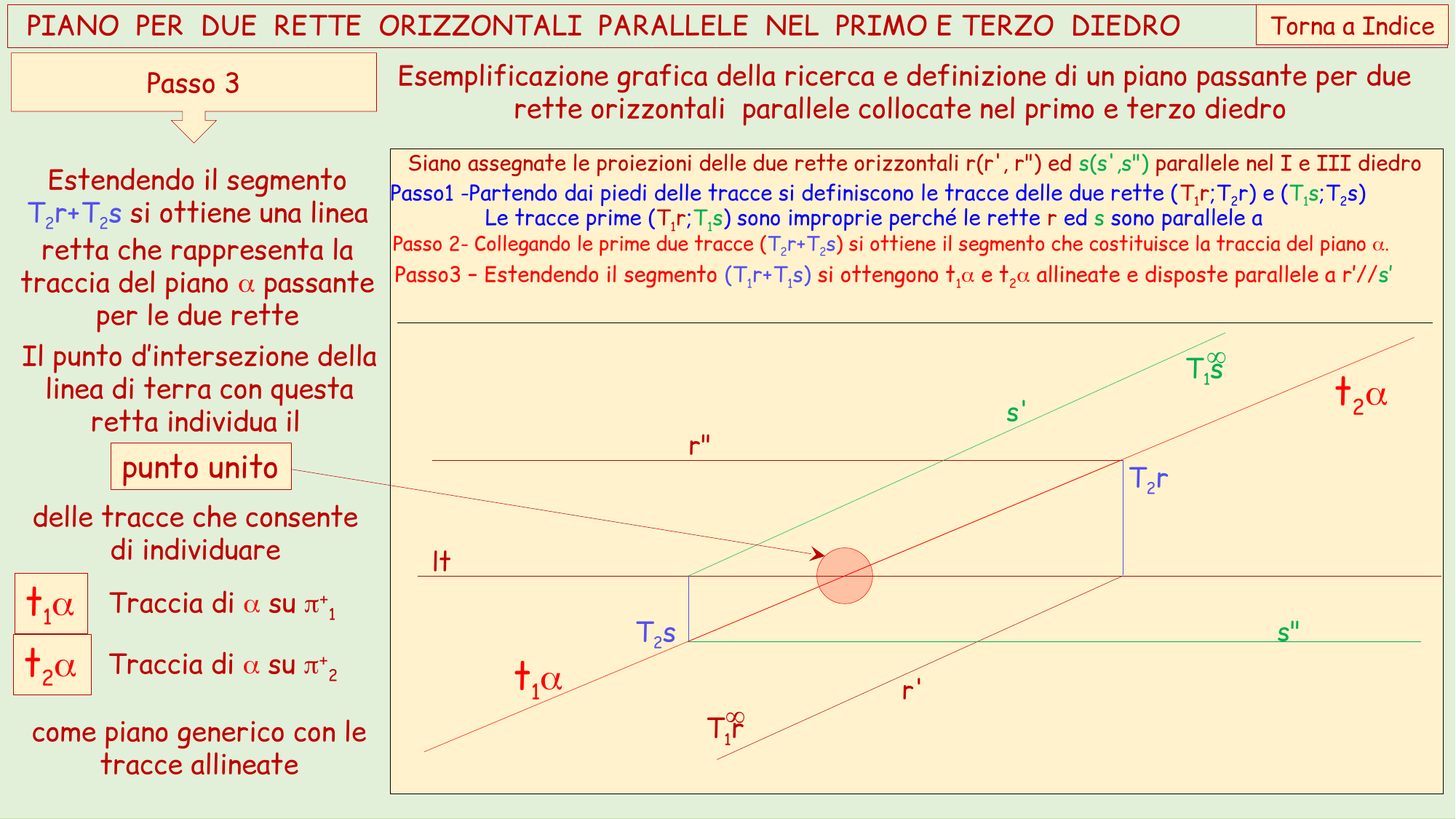

Torna a Indice
 PIANO  PER  DUE  RETTE  ORIZZONTALI  PARALLELE  NEL  PRIMO E TERZO  DIEDRO
Passo 3
Esemplificazione grafica della ricerca e definizione di un piano passante per due rette orizzontali  parallele collocate nel primo e terzo diedro

Siano assegnate le proiezioni delle due rette orizzontali r(r', r") ed s(s',s") parallele nel I e III diedro

∞

T1s
s'
r"
T2r
lt

T2s
s"
r'
∞

T1r
Passo1 -Partendo dai piedi delle tracce si definiscono le tracce delle due rette (T1r;T2r) e (T1s;T2s)
Le tracce prime (T1r;T1s) sono improprie perché le rette r ed s sono parallele a
Passo 2- Collegando le prime due tracce (T2r+T2s) si ottiene il segmento che costituisce la traccia del piano α.
Estendendo il segmento T2r+T2s si ottiene una linea retta che rappresenta la traccia del piano α passante per le due rette
Passo3 – Estendendo il segmento (T1r+T1s) si ottengono t1α e t2α allineate e disposte parallele a r’//s’
Il punto d’intersezione della linea di terra con questa retta individua il

t2α
punto unito
delle tracce che consente di individuare

t1α
Traccia di α su π+1
t2α
Traccia di α su π+2
t1α
come piano generico con le tracce allineate